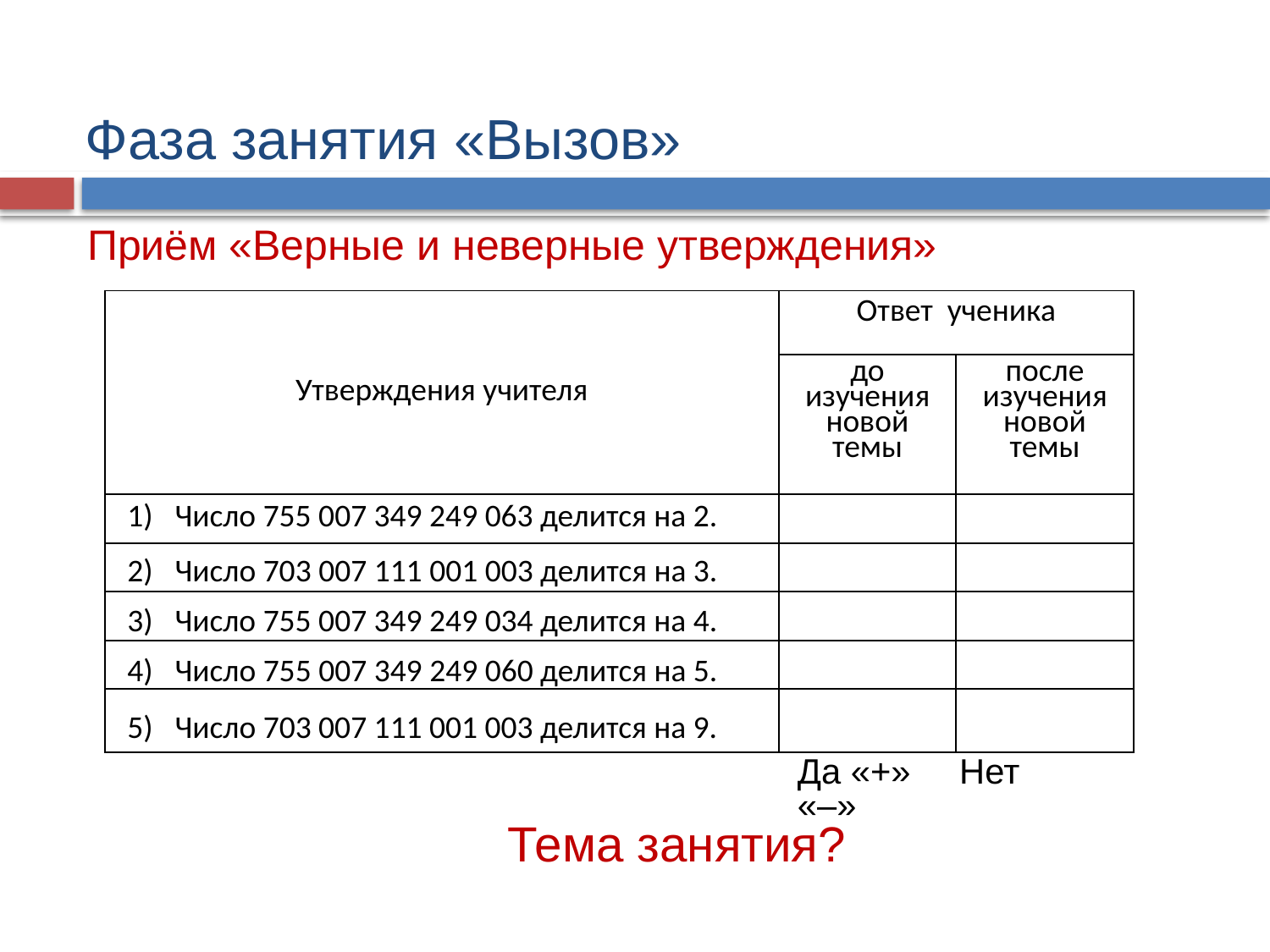

# Фаза занятия «Вызов»
Приём «Верные и неверные утверждения»
| Утверждения учителя | Ответ ученика |  |
| --- | --- | --- |
|  | до изучения новой темы | после изучения новой темы |
|  |  |  |
|  |  |  |
|  |  |  |
|  |  |  |
|  |  |  |
Число 755 007 349 249 063 делится на 2.
Число 703 007 111 001 003 делится на 3.
Число 755 007 349 249 034 делится на 4.
Число 755 007 349 249 060 делится на 5.
Число 703 007 111 001 003 делится на 9.
Да «+»     Нет «–»
Тема занятия?